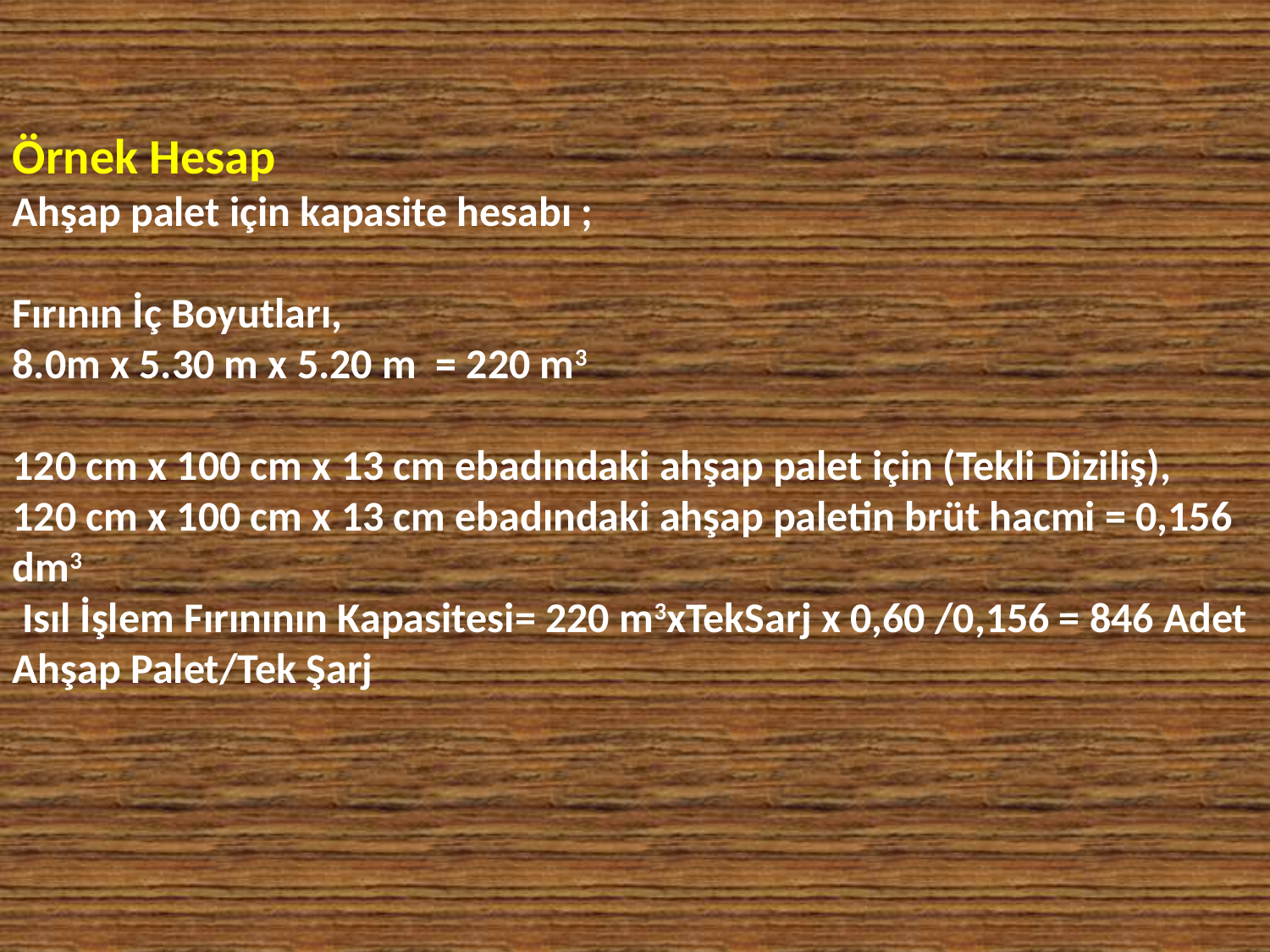

Örnek Hesap
Ahşap palet için kapasite hesabı ;

Fırının İç Boyutları,
8.0m x 5.30 m x 5.20 m  = 220 m3

120 cm x 100 cm x 13 cm ebadındaki ahşap palet için (Tekli Diziliş),
120 cm x 100 cm x 13 cm ebadındaki ahşap paletin brüt hacmi = 0,156 dm3
 Isıl İşlem Fırınının Kapasitesi= 220 m3xTekSarj x 0,60 /0,156 = 846 Adet Ahşap Palet/Tek Şarj